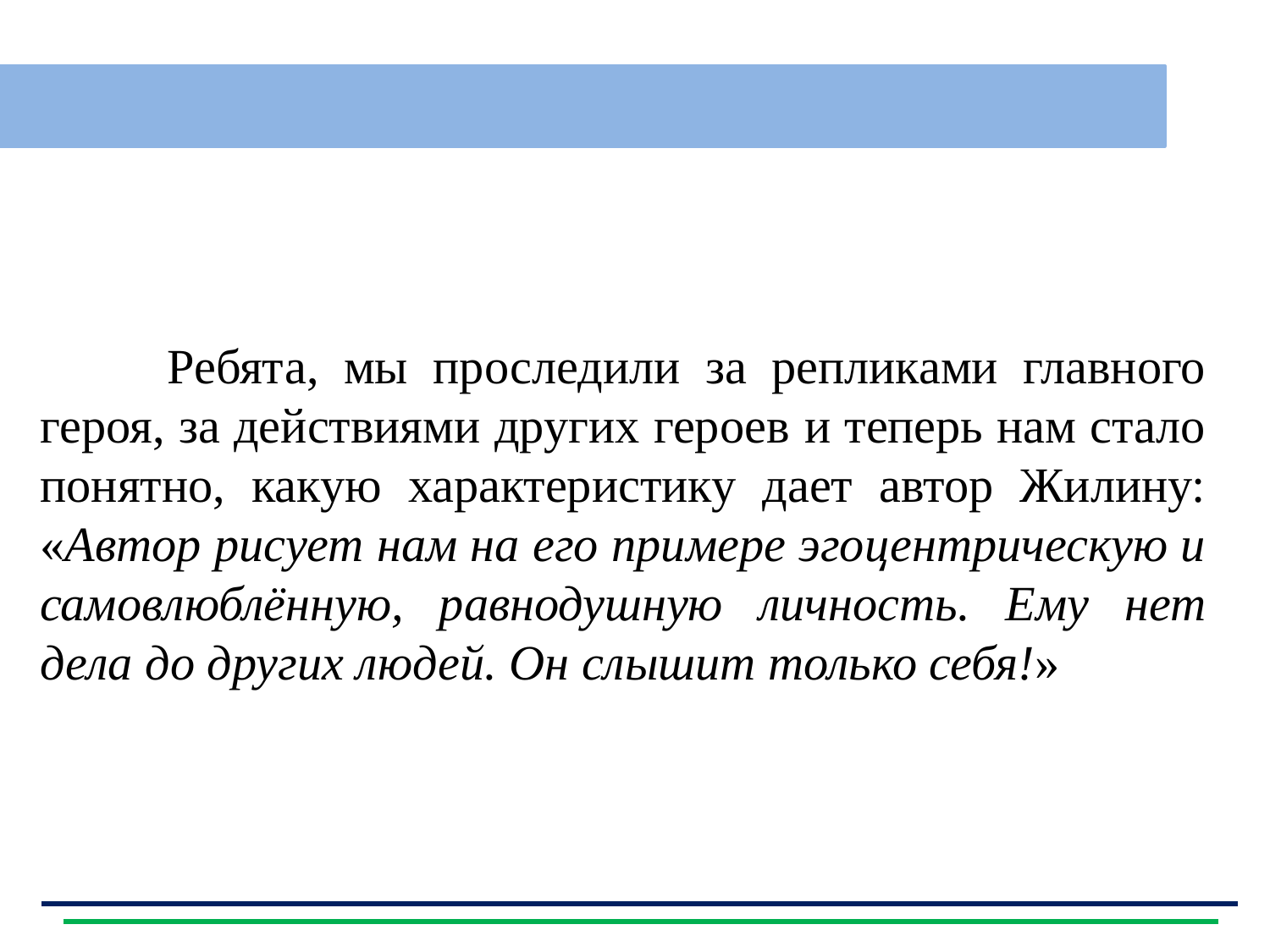

|  |
| --- |

	Ребята, мы проследили за репликами главного героя, за действиями других героев и теперь нам стало понятно, какую характеристику дает автор Жилину: «Автор рисует нам на его примере эгоцентрическую и самовлюблённую, равнодушную личность. Ему нет дела до других людей. Он слышит только себя!»